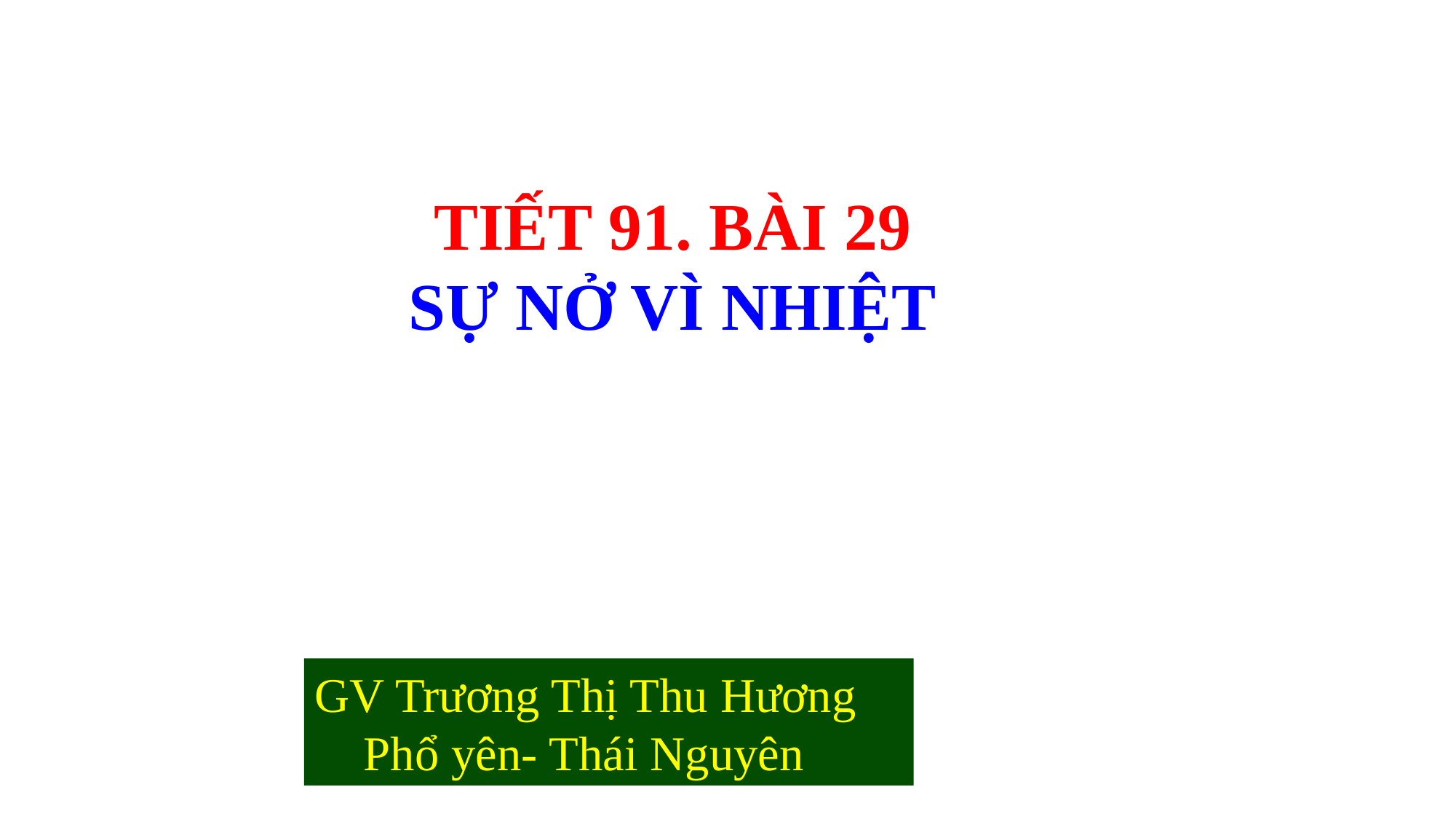

TIẾT 91. BÀI 29
SỰ NỞ VÌ NHIỆT
GV Trương Thị Thu Hương
    Phổ yên- Thái Nguyên